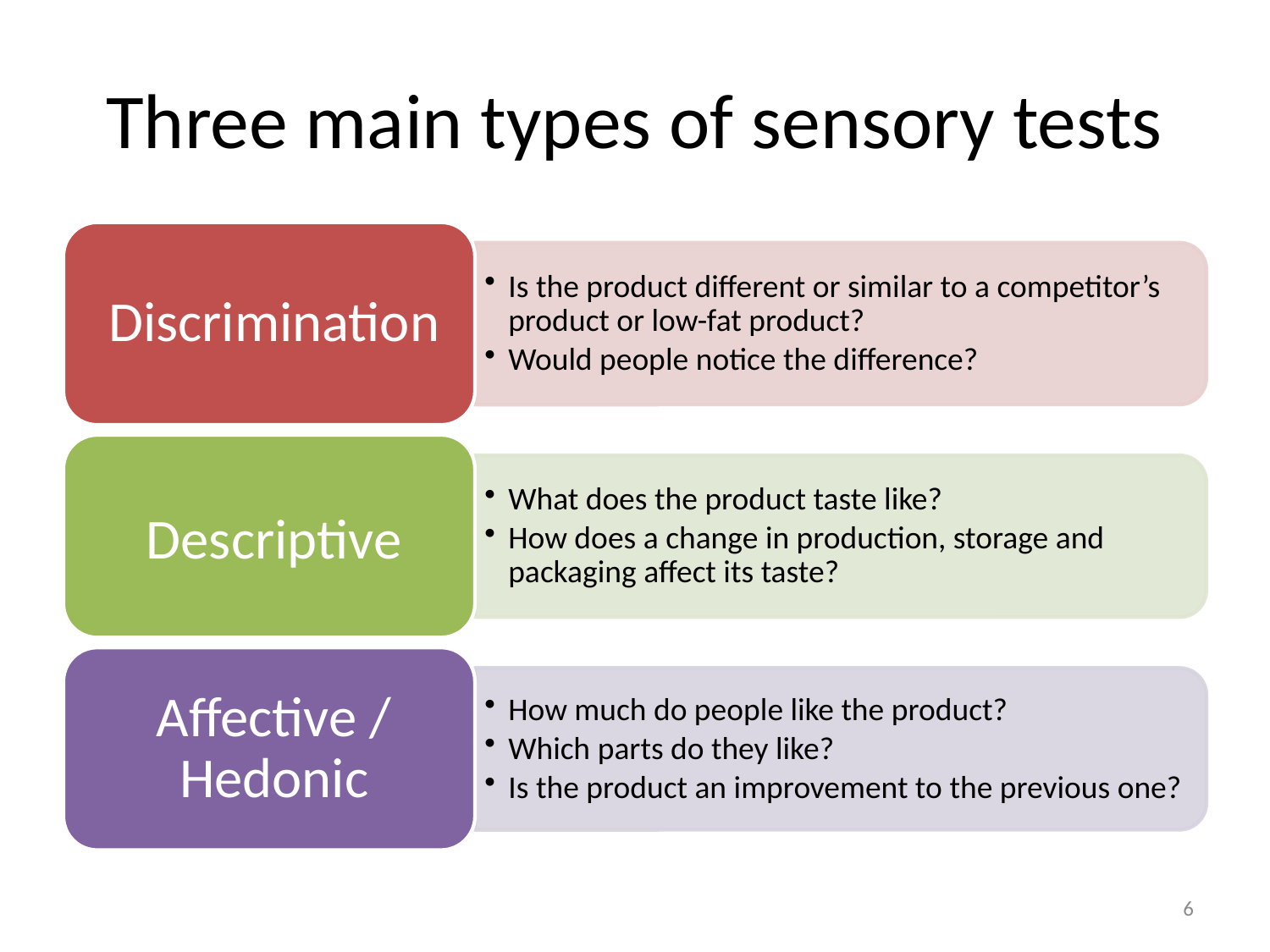

# Three main types of sensory tests
Is the product different or similar to a competitor’s product or low-fat product?
Would people notice the difference?
Discrimination
What does the product taste like?
How does a change in production, storage and packaging affect its taste?
Descriptive
How much do people like the product?
Which parts do they like?
Is the product an improvement to the previous one?
Affective / Hedonic
6